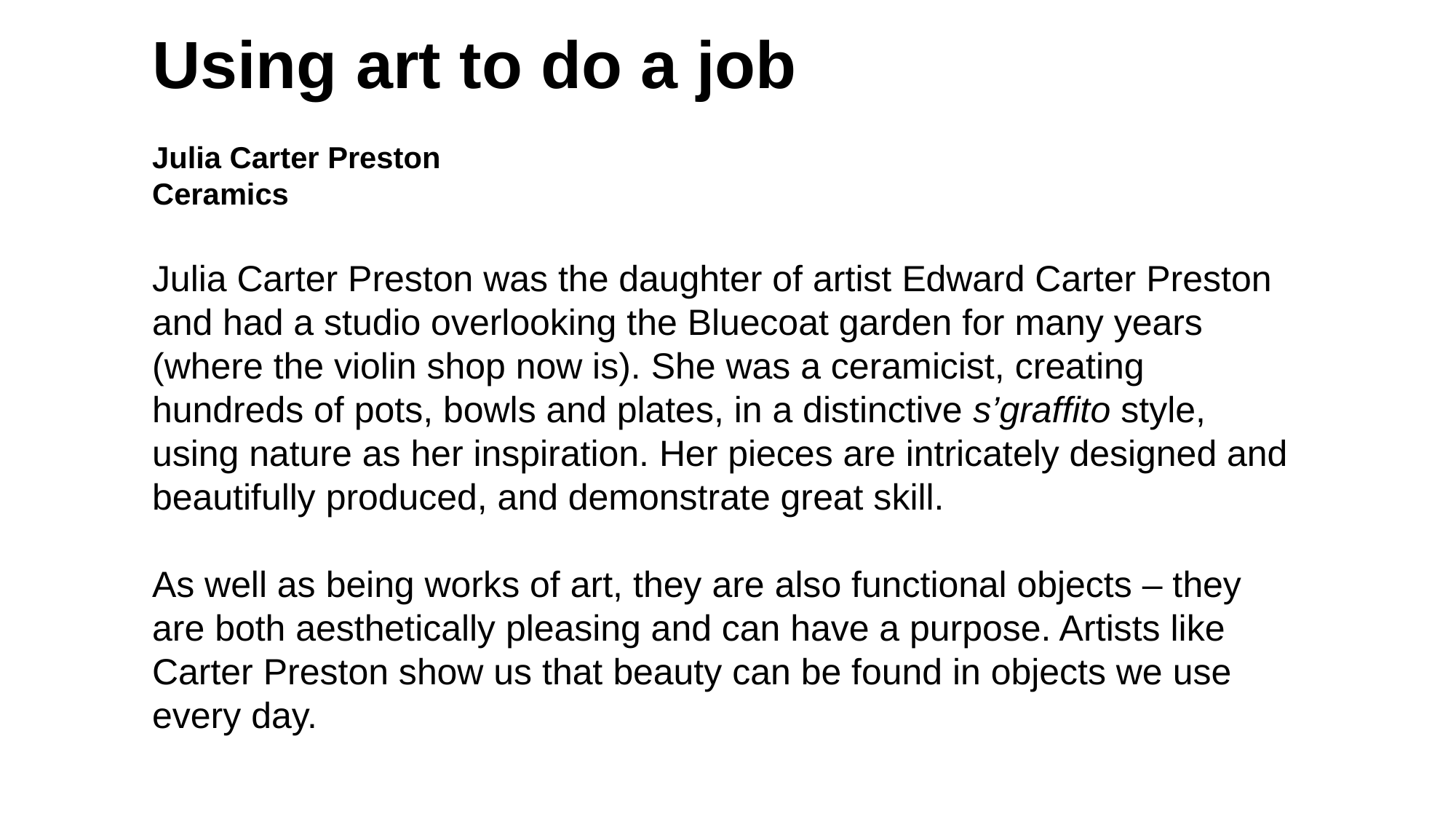

Using art to do a job

Julia Carter Preston
Ceramics

Julia Carter Preston was the daughter of artist Edward Carter Preston and had a studio overlooking the Bluecoat garden for many years (where the violin shop now is). She was a ceramicist, creating hundreds of pots, bowls and plates, in a distinctive s’graffito style, using nature as her inspiration. Her pieces are intricately designed and beautifully produced, and demonstrate great skill.

As well as being works of art, they are also functional objects – they are both aesthetically pleasing and can have a purpose. Artists like Carter Preston show us that beauty can be found in objects we use every day.